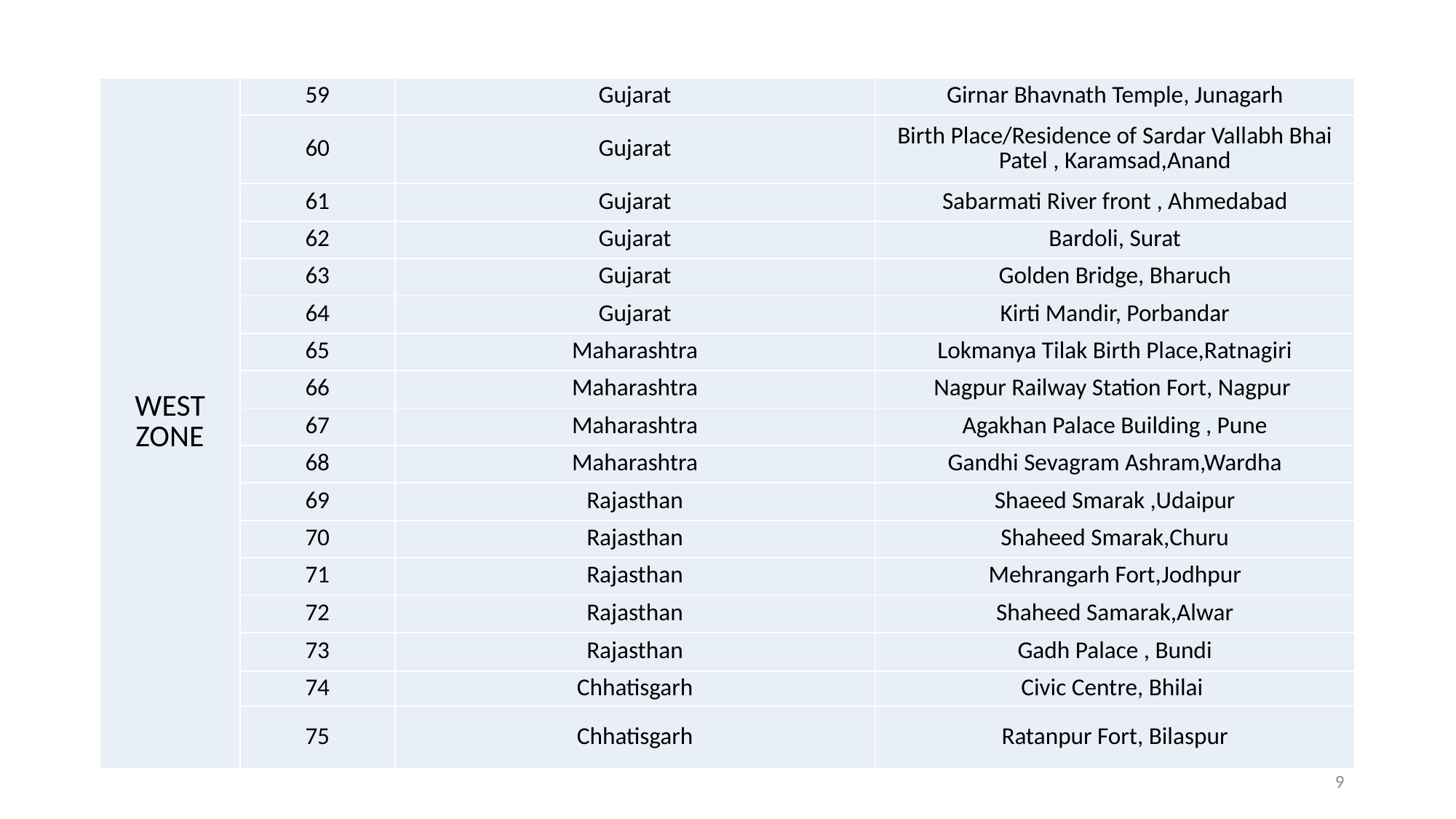

| WEST ZONE | 59 | Gujarat | Girnar Bhavnath Temple, Junagarh |
| --- | --- | --- | --- |
|  | 60 | Gujarat | Birth Place/Residence of Sardar Vallabh Bhai Patel , Karamsad,Anand |
|  | 61 | Gujarat | Sabarmati River front , Ahmedabad |
|  | 62 | Gujarat | Bardoli, Surat |
|  | 63 | Gujarat | Golden Bridge, Bharuch |
|  | 64 | Gujarat | Kirti Mandir, Porbandar |
|  | 65 | Maharashtra | Lokmanya Tilak Birth Place,Ratnagiri |
|  | 66 | Maharashtra | Nagpur Railway Station Fort, Nagpur |
|  | 67 | Maharashtra | Agakhan Palace Building , Pune |
|  | 68 | Maharashtra | Gandhi Sevagram Ashram,Wardha |
|  | 69 | Rajasthan | Shaeed Smarak ,Udaipur |
|  | 70 | Rajasthan | Shaheed Smarak,Churu |
|  | 71 | Rajasthan | Mehrangarh Fort,Jodhpur |
|  | 72 | Rajasthan | Shaheed Samarak,Alwar |
|  | 73 | Rajasthan | Gadh Palace , Bundi |
|  | 74 | Chhatisgarh | Civic Centre, Bhilai |
|  | 75 | Chhatisgarh | Ratanpur Fort, Bilaspur |
9